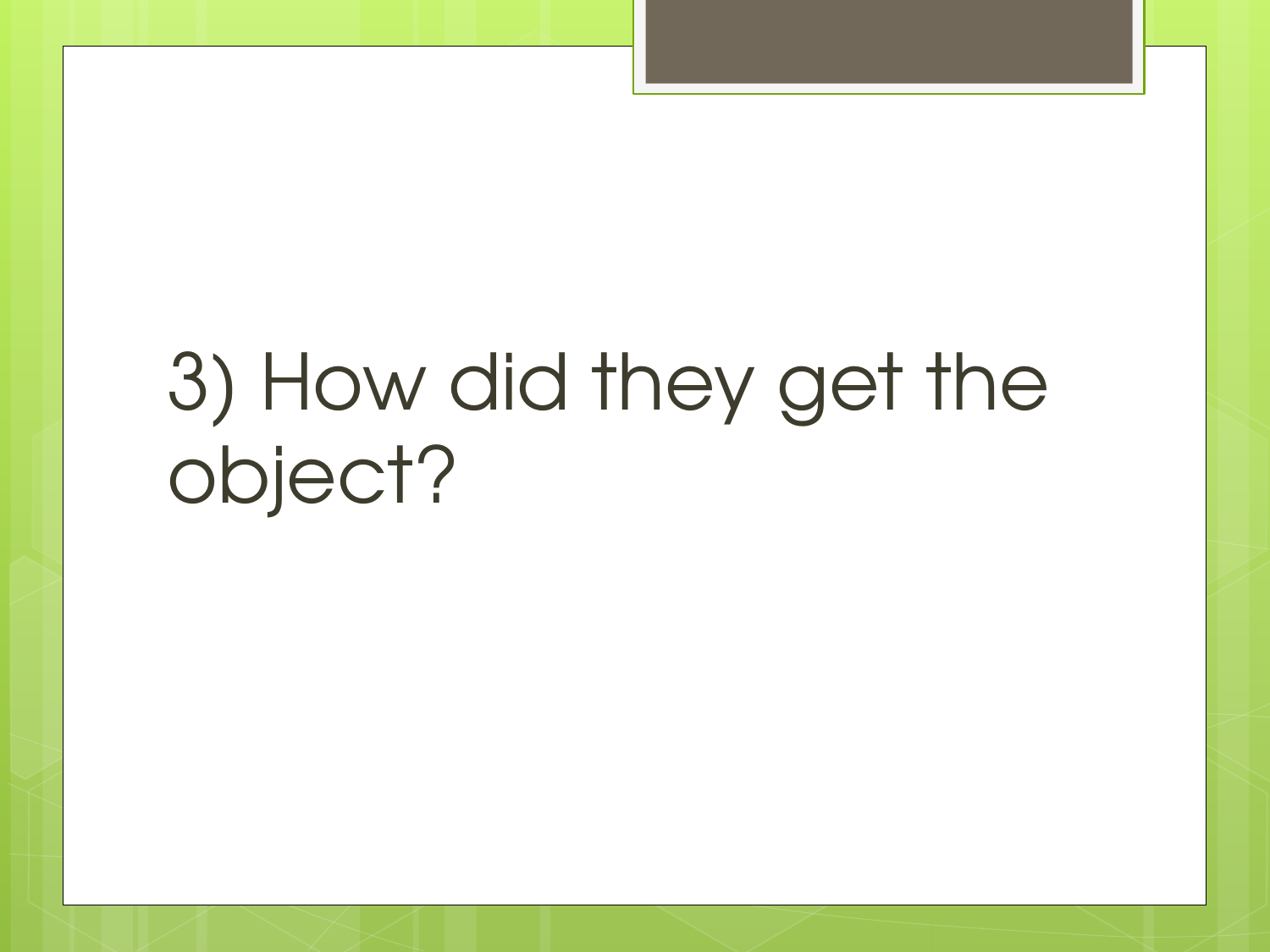

3) How did they get the object?